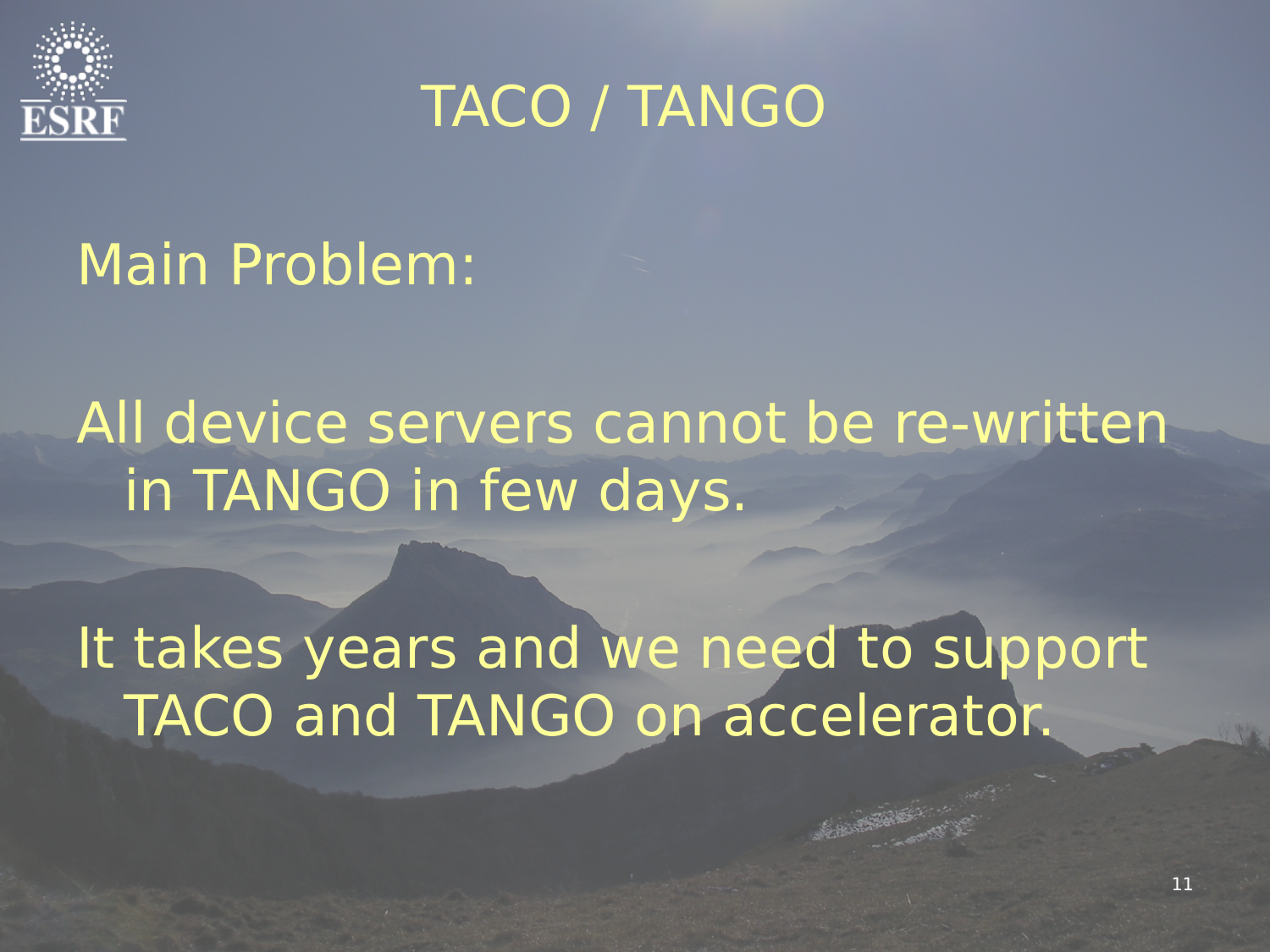

TACO / TANGO
Main Problem:

All device servers cannot be re-written in TANGO in few days.

It takes years and we need to support TACO and TANGO on accelerator.
11